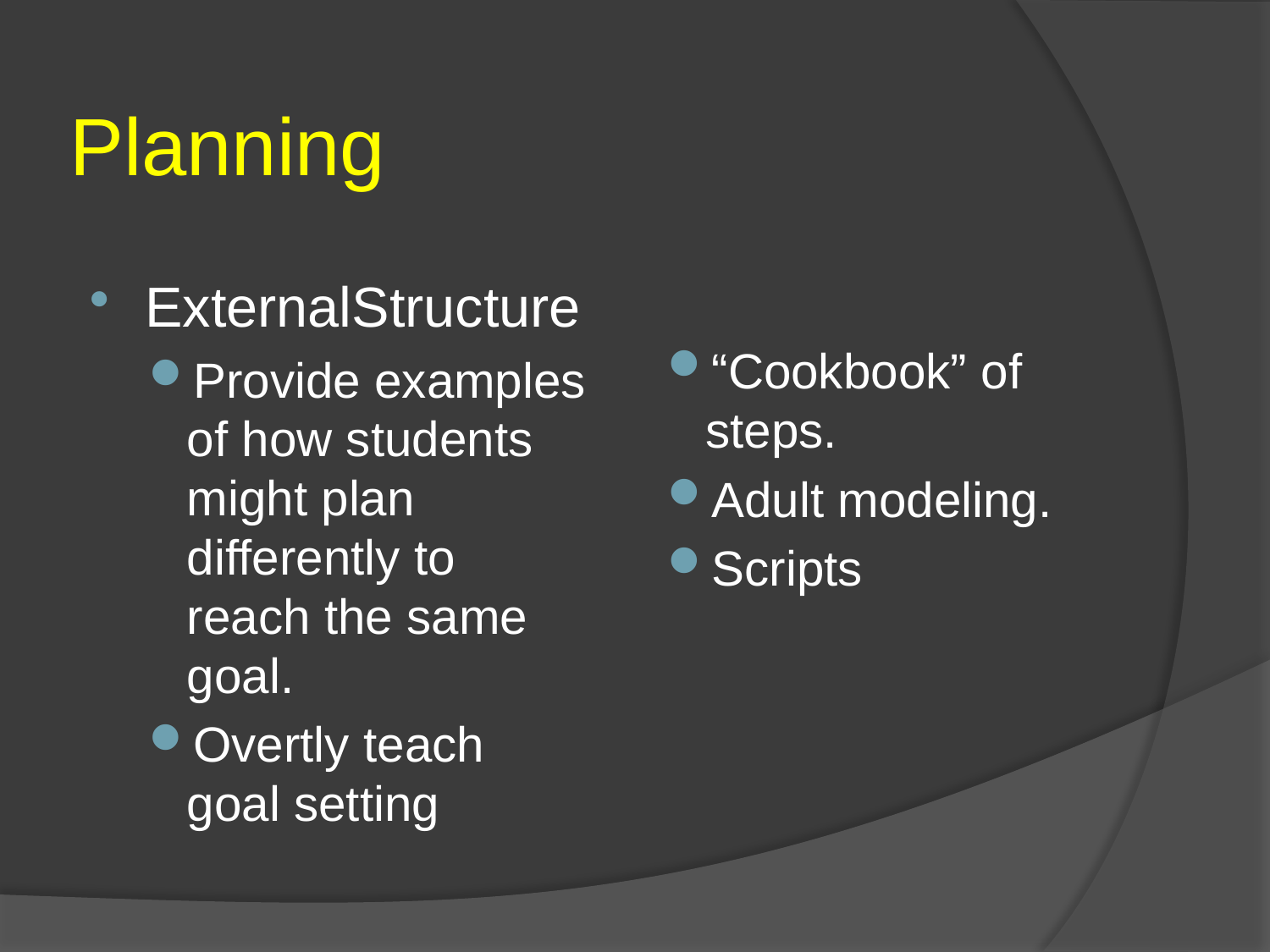

# Planning
ExternalStructure
Provide examples of how students might plan differently to reach the same goal.
Overtly teach goal setting

“Cookbook” of steps.
Adult modeling.
Scripts